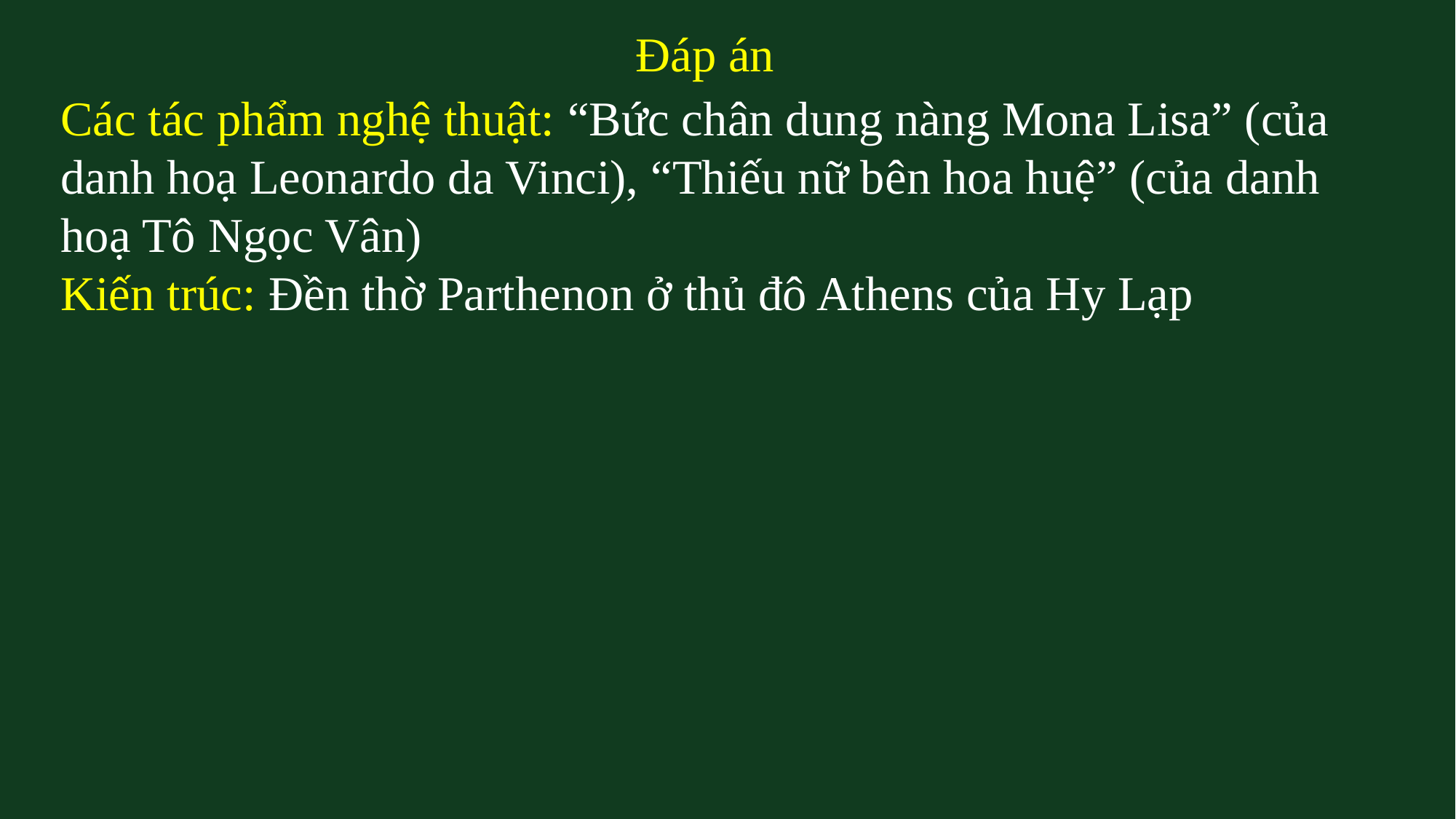

Đáp án
Các tác phẩm nghệ thuật: “Bức chân dung nàng Mona Lisa” (của danh hoạ Leonardo da Vinci), “Thiếu nữ bên hoa huệ” (của danh hoạ Tô Ngọc Vân)
Kiến trúc: Đền thờ Parthenon ở thủ đô Athens của Hy Lạp